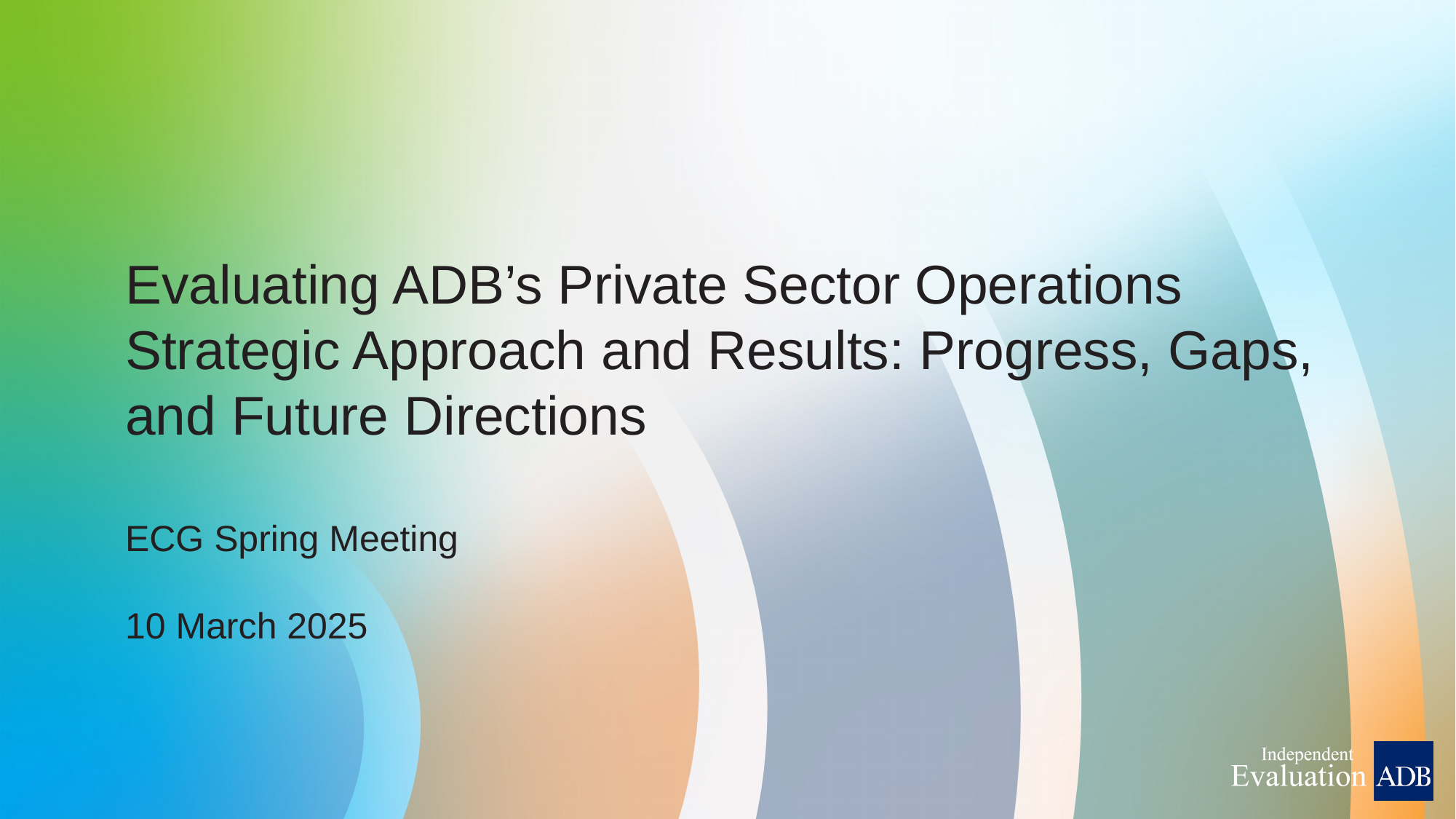

# Evaluating ADB’s Private Sector Operations Strategic Approach and Results: Progress, Gaps, and Future Directions
ECG Spring Meeting

10 March 2025